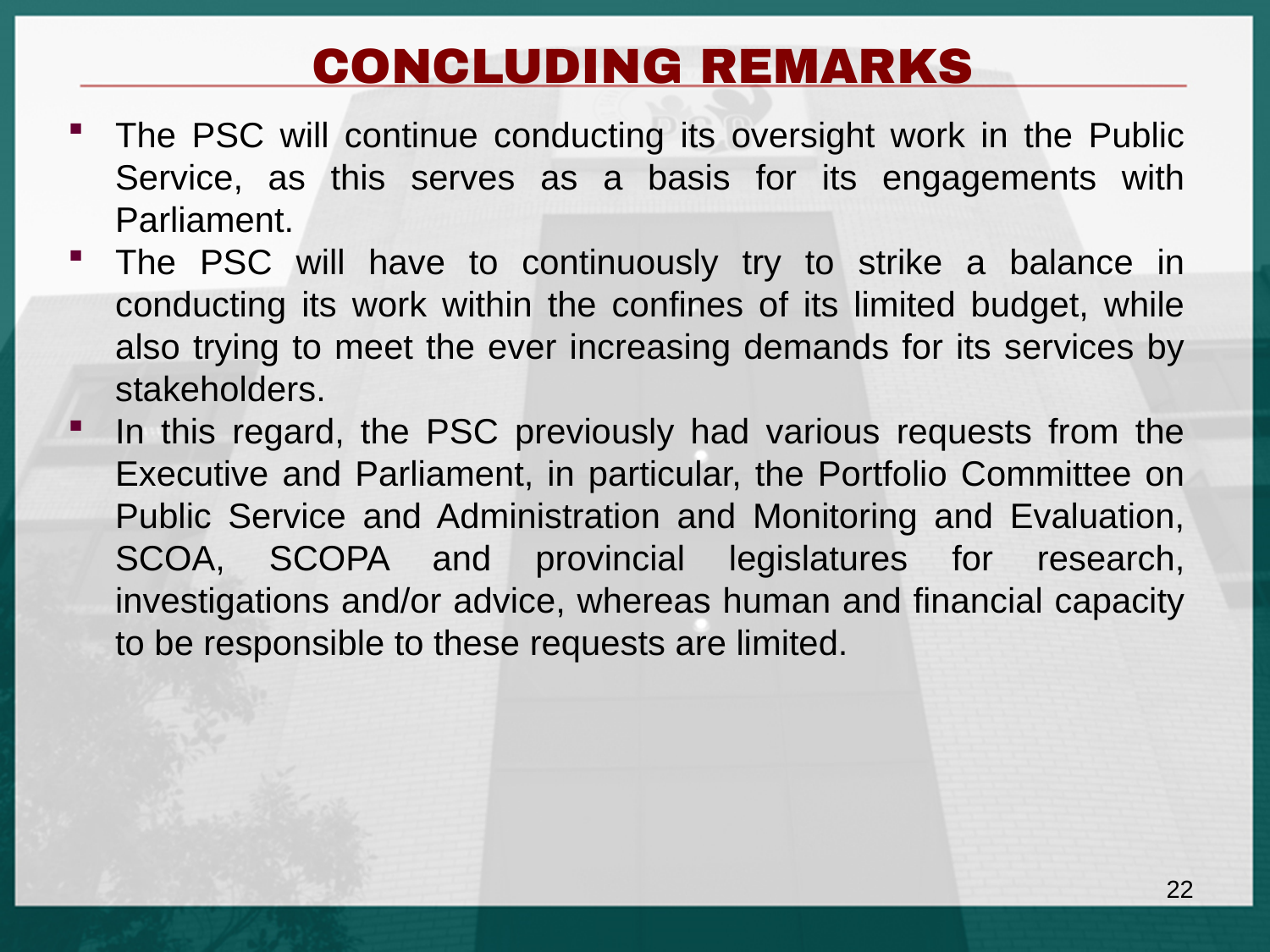

# CONCLUDING REMARKS
The PSC will continue conducting its oversight work in the Public Service, as this serves as a basis for its engagements with Parliament.
The PSC will have to continuously try to strike a balance in conducting its work within the confines of its limited budget, while also trying to meet the ever increasing demands for its services by stakeholders.
In this regard, the PSC previously had various requests from the Executive and Parliament, in particular, the Portfolio Committee on Public Service and Administration and Monitoring and Evaluation, SCOA, SCOPA and provincial legislatures for research, investigations and/or advice, whereas human and financial capacity to be responsible to these requests are limited.

22